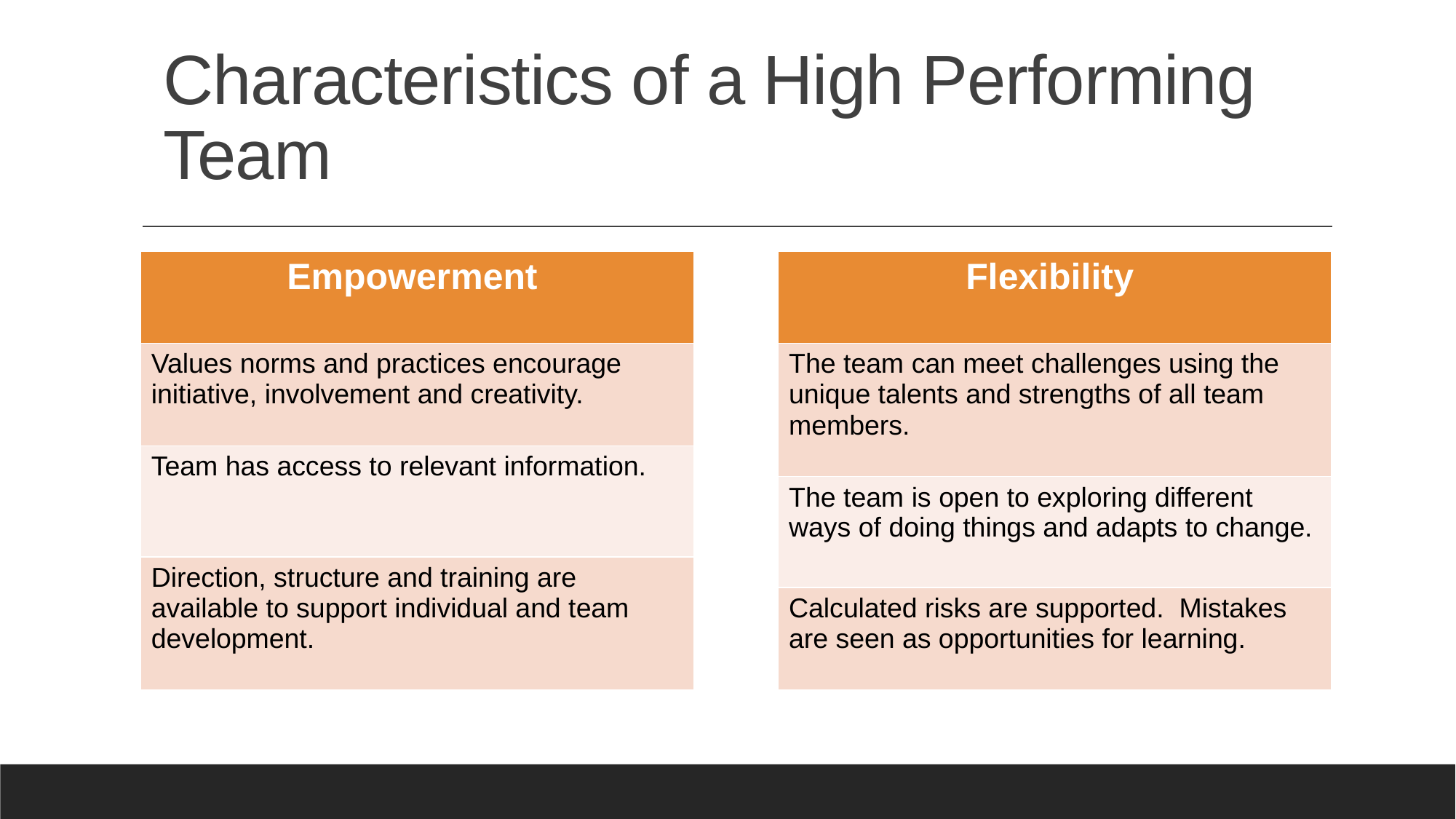

# Characteristics of a High Performing Team
| Empowerment |
| --- |
| Values norms and practices encourage initiative, involvement and creativity. |
| Team has access to relevant information. |
| Direction, structure and training are available to support individual and team development. |
| Flexibility |
| --- |
| The team can meet challenges using the unique talents and strengths of all team members. |
| The team is open to exploring different ways of doing things and adapts to change. |
| Calculated risks are supported. Mistakes are seen as opportunities for learning. |